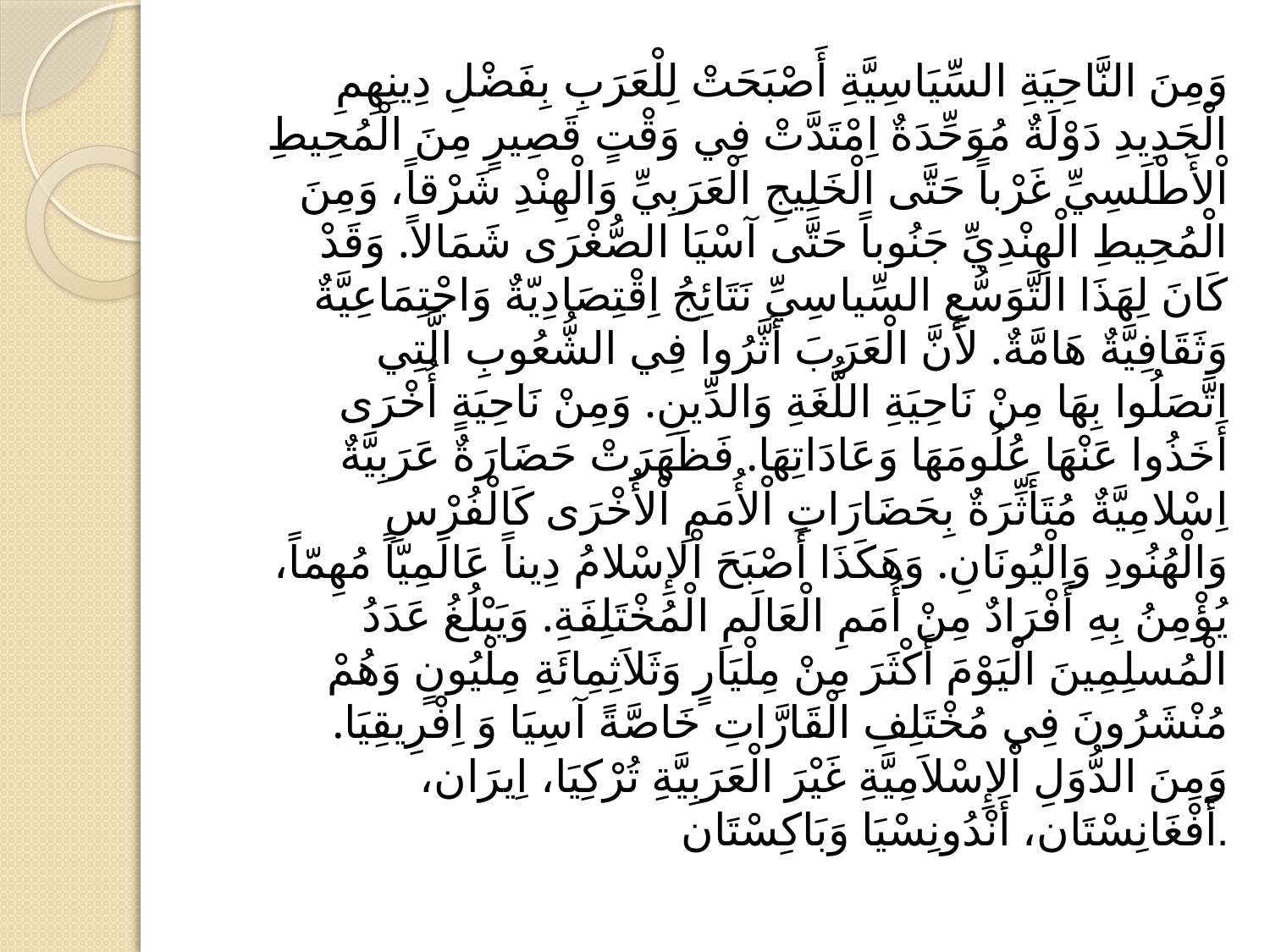

#
وَمِنَ النَّاحِيَةِ السِّيَاسِيَّةِ أَصْبَحَتْ لِلْعَرَبِ بِفَضْلِ دِينِهِمِ الْجَدِيدِ دَوْلَةٌ مُوَحِّدَةٌ اِمْتَدَّتْ فِي وَقْتٍ قَصِيرٍ مِنَ الْمُحِيطِ اْلأَطْلَسِيِّ غَرْباً حَتَّى الْخَلِيجِ الْعَرَبِيِّ وَالْهِنْدِ شَرْقاً، وَمِنَ الْمُحِيطِ الْهِنْدِيِّ جَنُوباً حَتَّى آسْيَا الصُّغْرَى شَمَالاً. وَقَدْ كَانَ لِهَذَا التَّوَسُّعِ السِّياسِيِّ نَتَائِجُ اِقْتِصَادِيّةٌ وَاجْتِمَاعِيَّةٌ وَثَقَافِيَّةٌ هَامَّةٌ. لأَنَّ الْعَرَبَ أَثَّرُوا فِي الشُّعُوبِ الَّتِي اتَّصَلُوا بِهَا مِنْ نَاحِيَةِ اللُّغَةِ وَالدِّينِ. وَمِنْ نَاحِيَةٍ أُخْرَى أَخَذُوا عَنْهَا عُلُومَهَا وَعَادَاتِهَا. فَظَهَرَتْ حَضَارَةٌ عَرَبِيَّةٌ اِسْلامِيَّةٌ مُتَأَثِّرَةٌ بِحَضَارَاتِ اْلأُمَمِ اْلأُخْرَى كَالْفُرْسِ وَالْهُنُودِ وَالْيُونَانِ. وَهَكَذَا أَصْبَحَ اْلإِسْلامُ دِيناً عَالَمِيّاً مُهِمّاً، يُؤْمِنُ بِهِ أَفْرَادٌ مِنْ أُمَمِ الْعَالَمِ الْمُخْتَلِفَةِ. وَيَبْلُغُ عَدَدُ الْمُسلِمِينَ الْيَوْمَ أَكْثَرَ مِنْ مِلْيَارٍ وَثَلاَثِمِائَةِ مِلْيُونٍ وَهُمْ مُنْشَرُونَ فِي مُخْتَلِفِ الْقَارَّاتِ خَاصَّةً آسِيَا وَ اِفْرِيقِيَا. وَمِنَ الدُّوَلِ اْلإِسْلاَمِيَّةِ غَيْرَ الْعَرَبِيَّةِ تُرْكِيَا، اِيرَان، أَفْغَانِسْتَان، أَنْدُونِسْيَا وَبَاكِسْتَان.